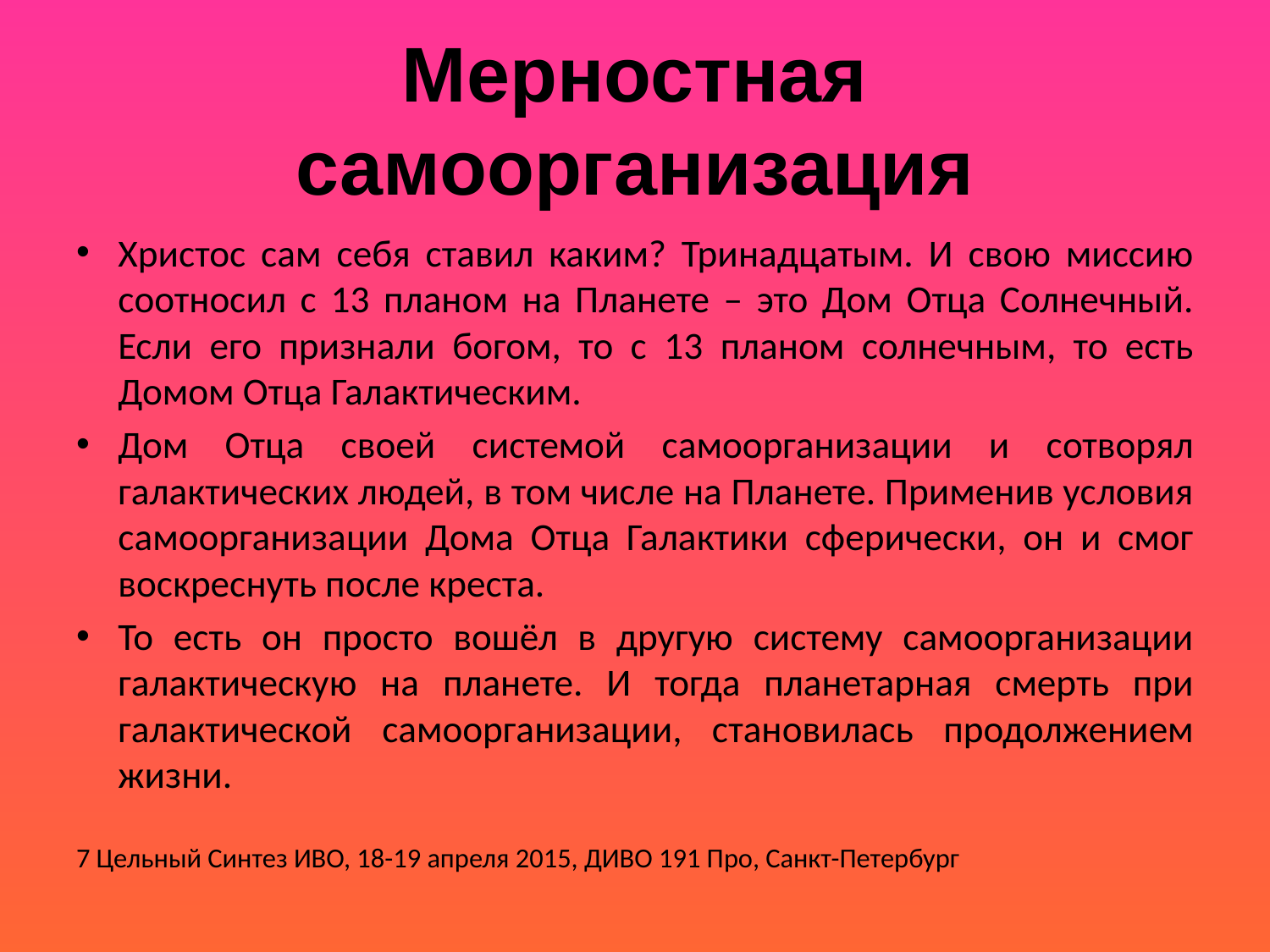

# Мерностная самоорганизация
Христос сам себя ставил каким? Тринадцатым. И свою миссию соотносил с 13 планом на Планете – это Дом Отца Солнечный. Если его признали богом, то с 13 планом солнечным, то есть Домом Отца Галактическим.
Дом Отца своей системой самоорганизации и сотворял галактических людей, в том числе на Планете. Применив условия самоорганизации Дома Отца Галактики сферически, он и смог воскреснуть после креста.
То есть он просто вошёл в другую систему самоорганизации галактическую на планете. И тогда планетарная смерть при галактической самоорганизации, становилась продолжением жизни.

7 Цельный Синтез ИВО, 18-19 апреля 2015, ДИВО 191 Про, Санкт-Петербург